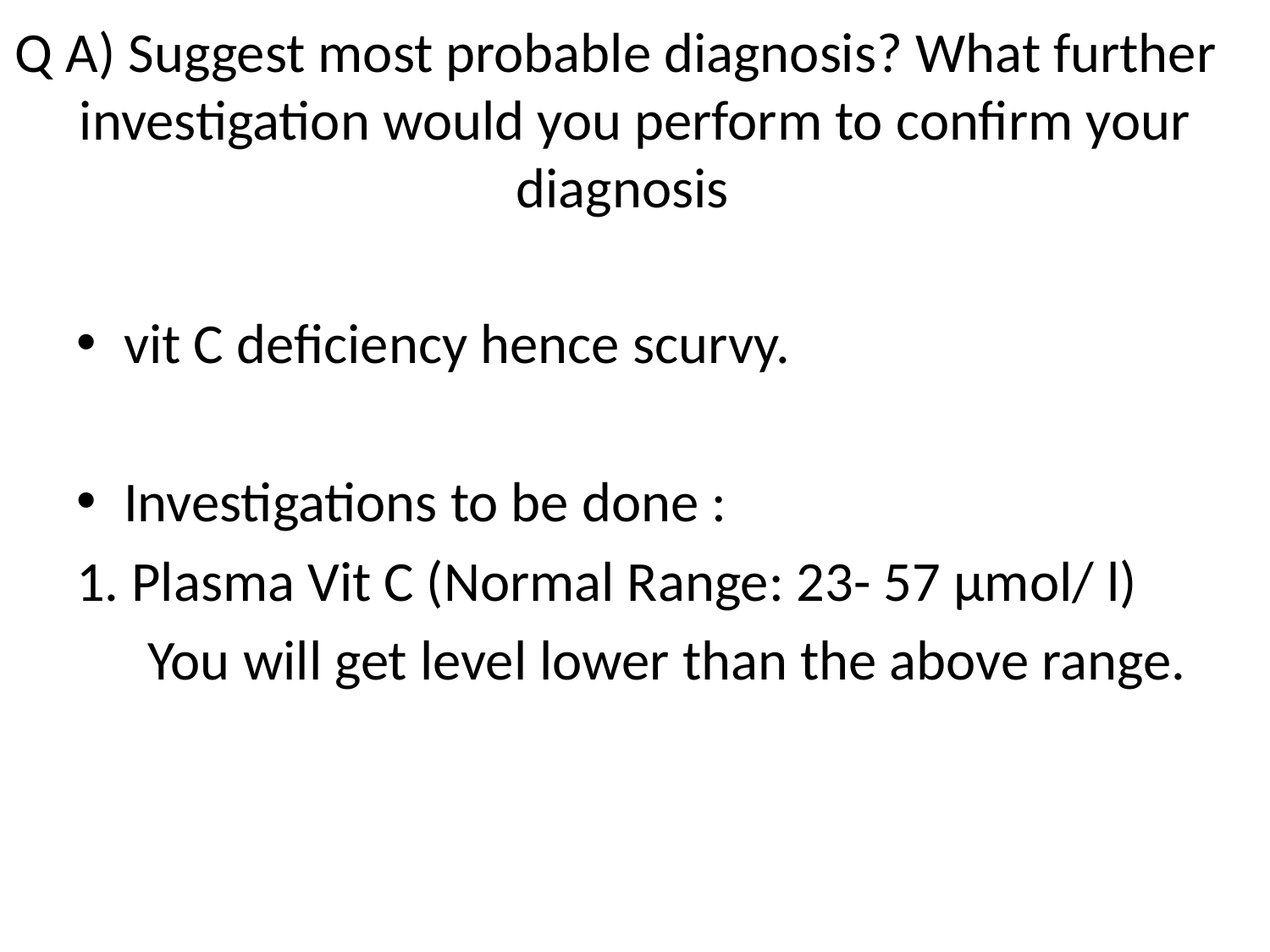

# Q A) Suggest most probable diagnosis? What further    investigation would you perform to confirm your diagnosis

vit C deficiency hence scurvy.

Investigations to be done :
1. Plasma Vit C (Normal Range: 23- 57 µmol/ l)
	You will get level lower than the above range.